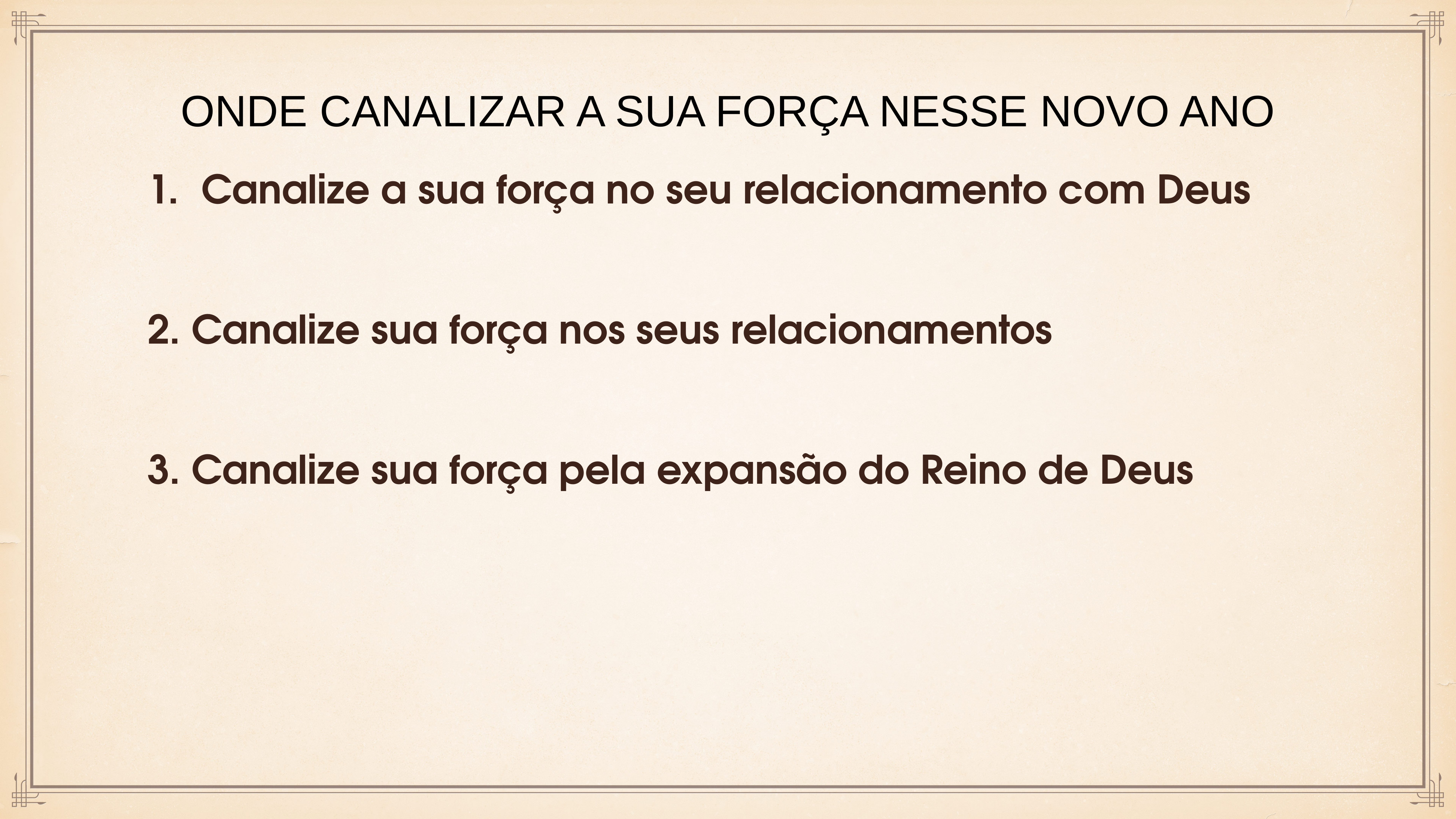

ONDE CANALIZAR A SUA FORÇA NESSE NOVO ANO
Canalize a sua força no seu relacionamento com Deus

2. Canalize sua força nos seus relacionamentos

3. Canalize sua força pela expansão do Reino de Deus